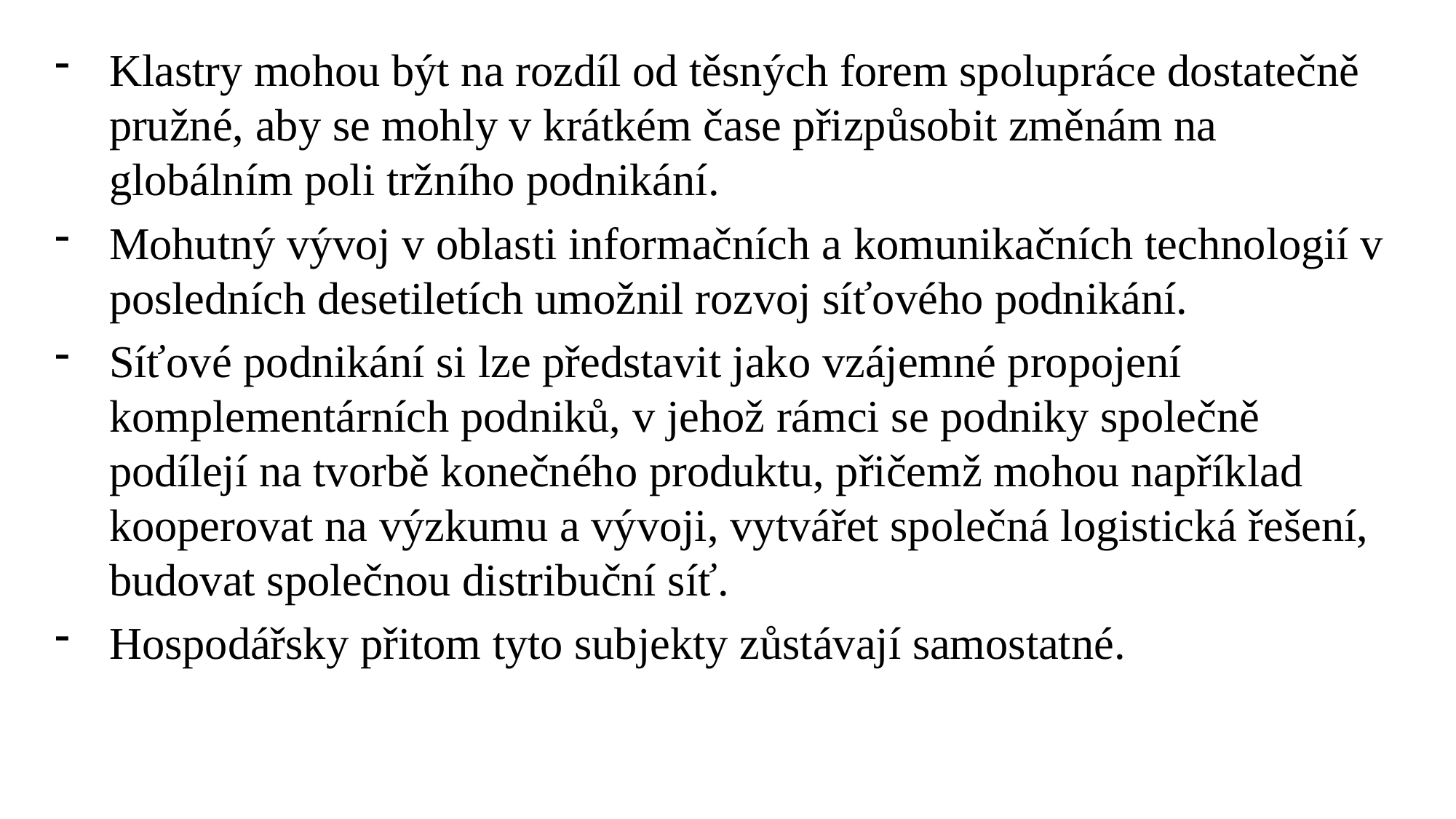

Klastry mohou být na rozdíl od těsných forem spolupráce dostatečně pružné, aby se mohly v krátkém čase přizpůsobit změnám na globálním poli tržního podnikání.
Mohutný vývoj v oblasti informačních a komunikačních technologií v posledních desetiletích umožnil rozvoj síťového podnikání.
Síťové podnikání si lze představit jako vzájemné propojení komplementárních podniků, v jehož rámci se podniky společně podílejí na tvorbě konečného produktu, přičemž mohou například kooperovat na výzkumu a vývoji, vytvářet společná logistická řešení, budovat společnou distribuční síť.
Hospodářsky přitom tyto subjekty zůstávají samostatné.
Ing. Lenka Prachařová, Ph.D.